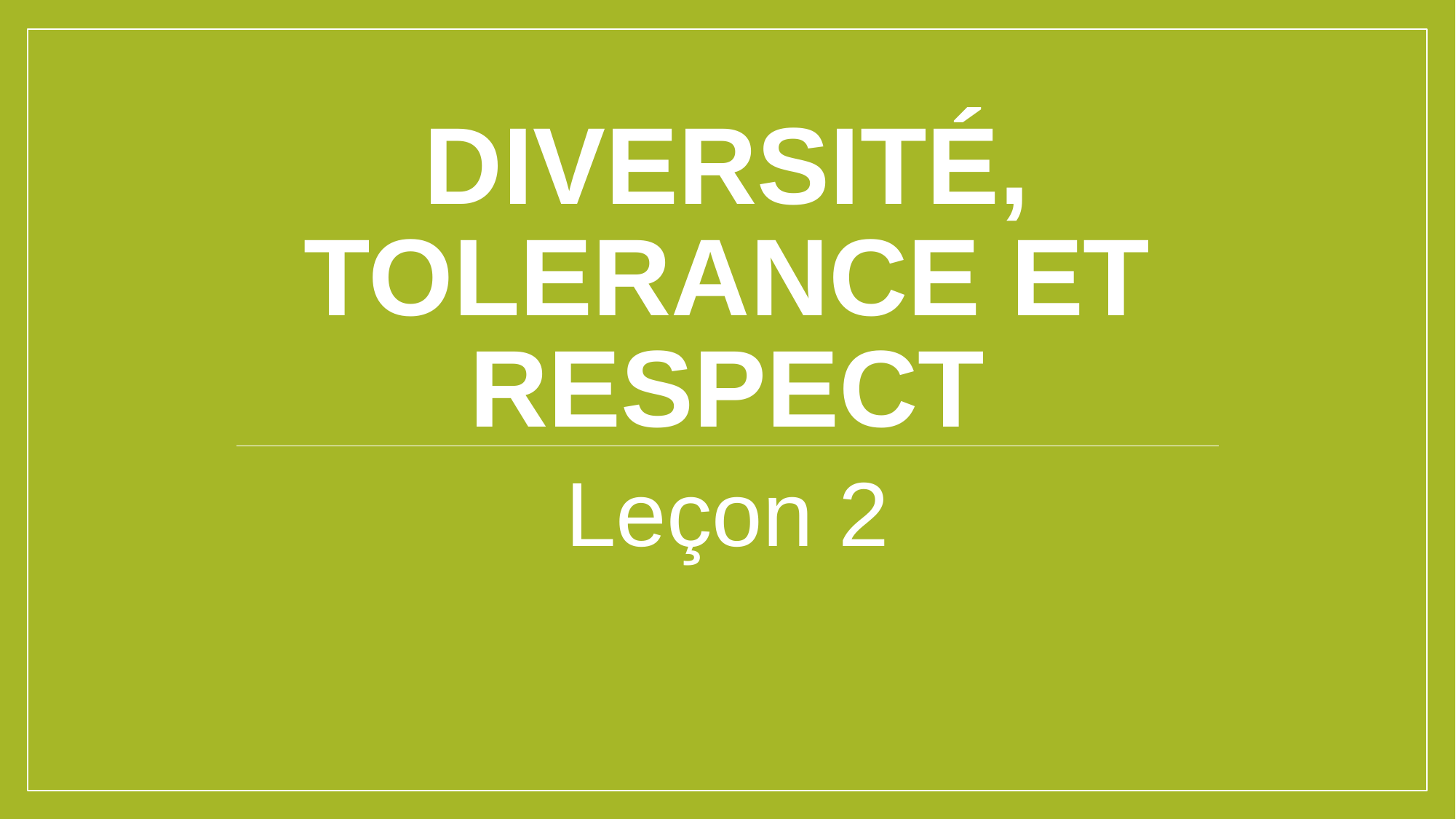

# Diversité, tolerance et respect
Leçon 2